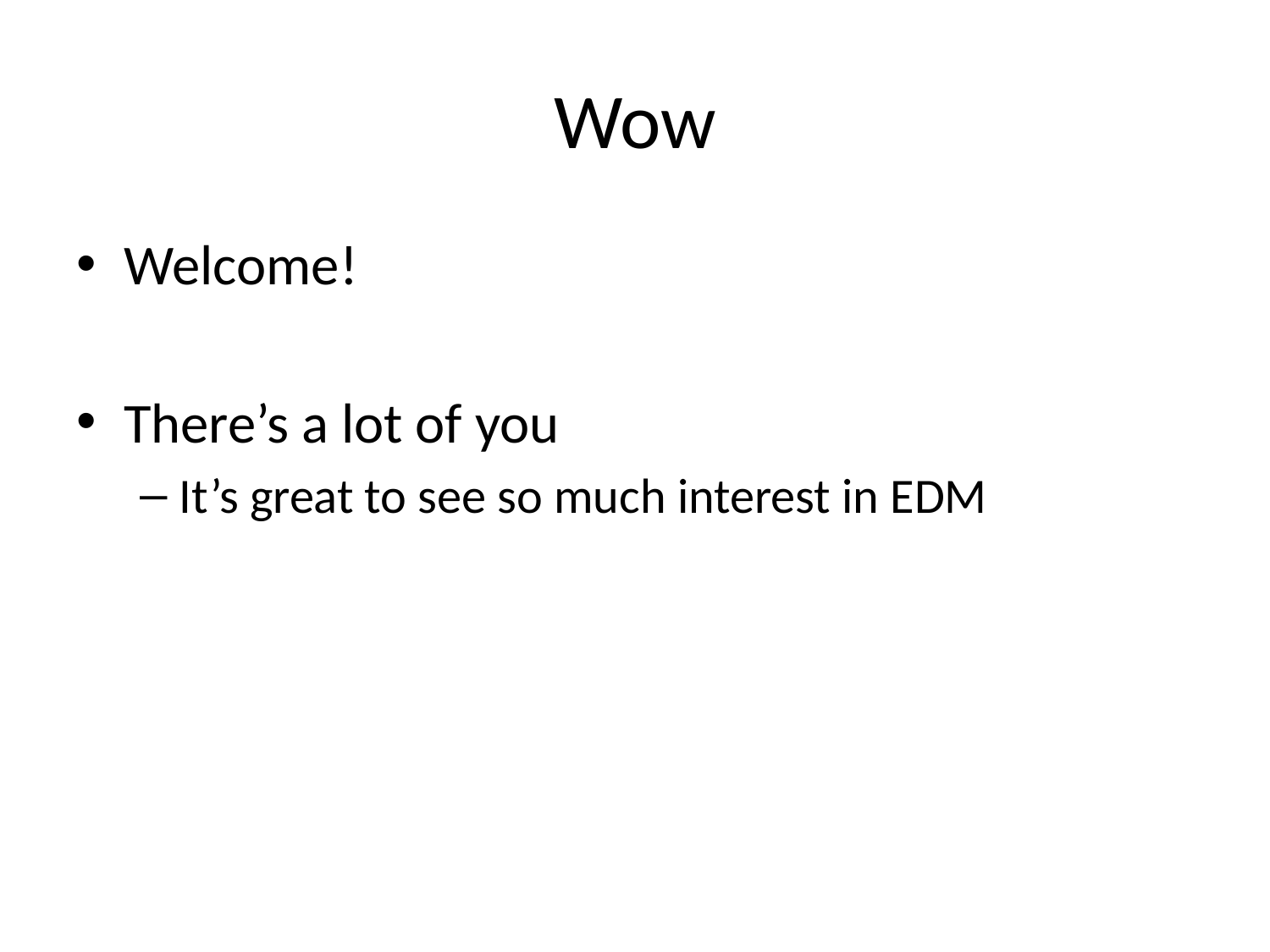

# Wow
Welcome!

There’s a lot of you
It’s great to see so much interest in EDM